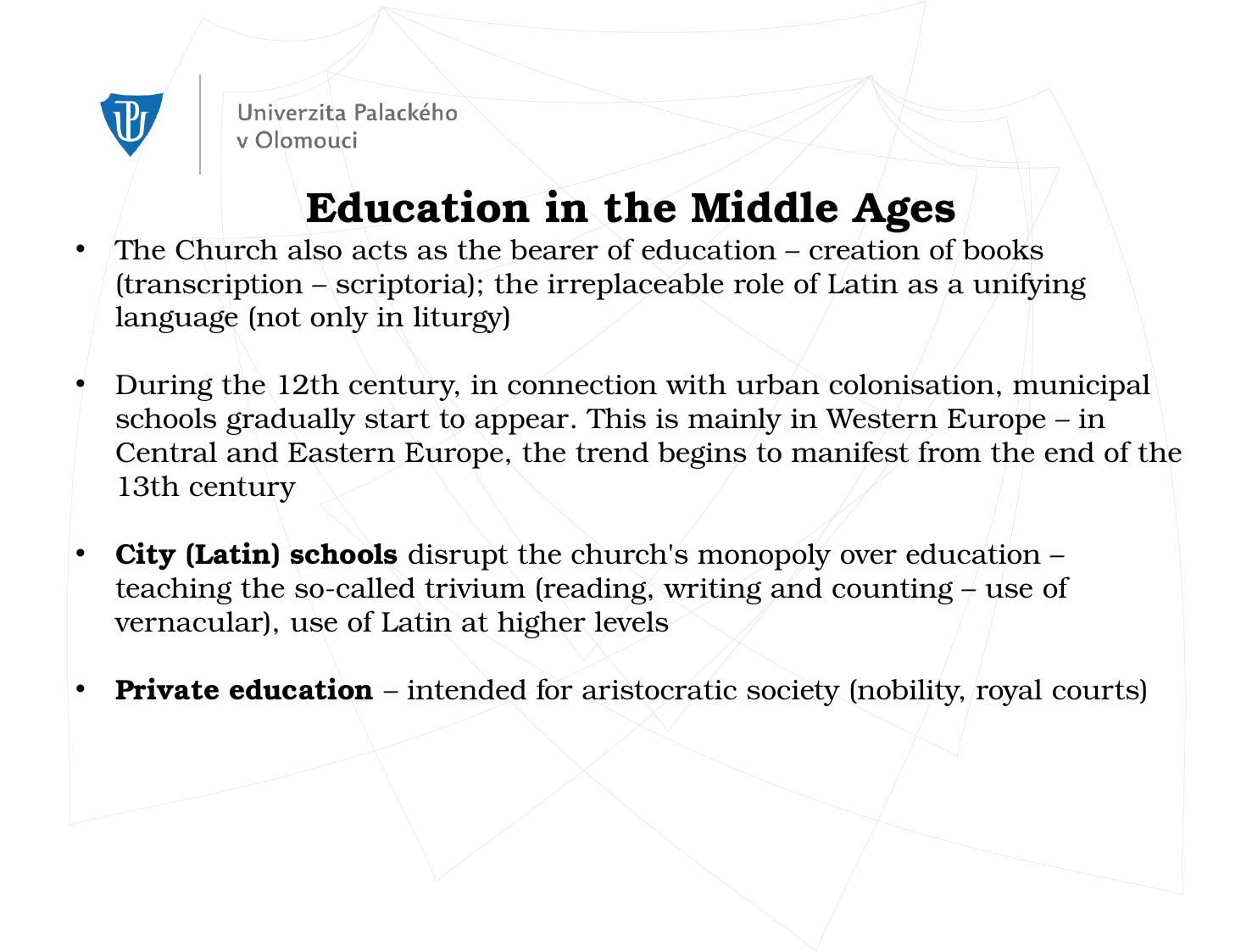

Education in the Middle Ages
The Church also acts as the bearer of education – creation of books (transcription – scriptoria); the irreplaceable role of Latin as a unifying language (not only in liturgy)

During the 12th century, in connection with urban colonisation, municipal schools gradually start to appear. This is mainly in Western Europe – in Central and Eastern Europe, the trend begins to manifest from the end of the 13th century

City (Latin) schools disrupt the church's monopoly over education – teaching the so-called trivium (reading, writing and counting – use of vernacular), use of Latin at higher levels

Private education – intended for aristocratic society (nobility, royal courts)